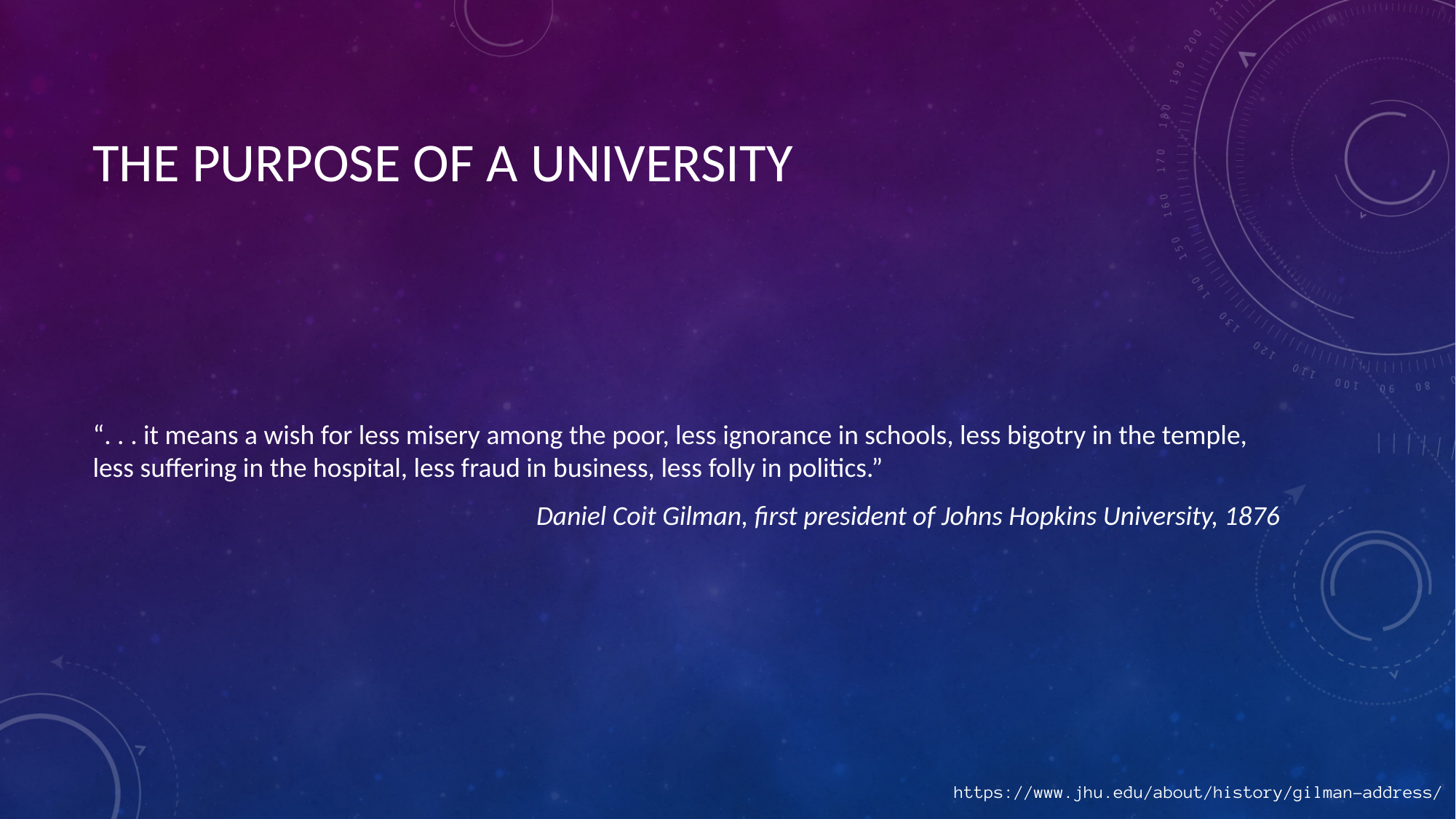

# The Purpose of a University
“. . . it means a wish for less misery among the poor, less ignorance in schools, less bigotry in the temple, less suffering in the hospital, less fraud in business, less folly in politics.”
Daniel Coit Gilman, first president of Johns Hopkins University, 1876
https://www.jhu.edu/about/history/gilman-address/